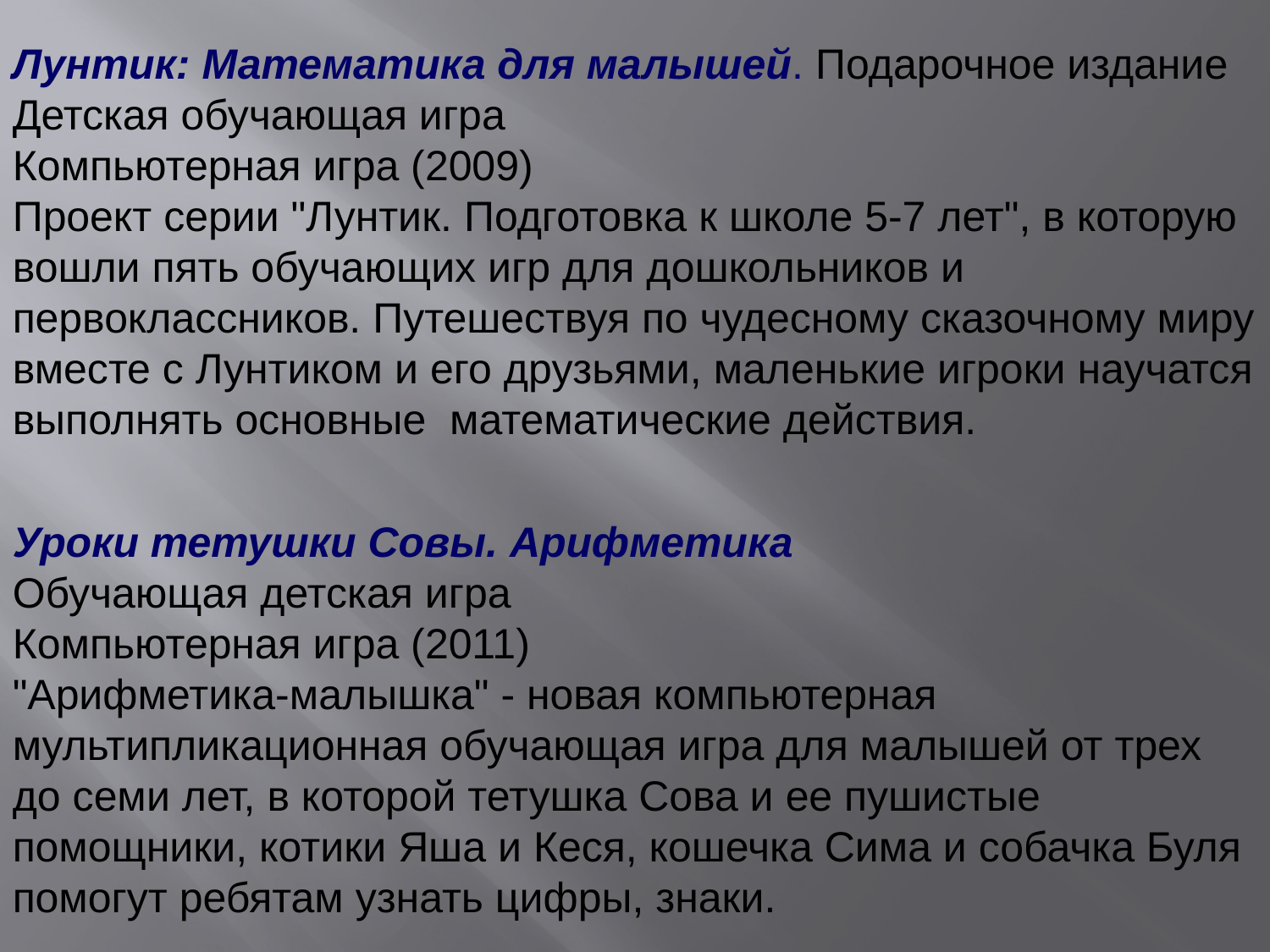

Лунтик: Математика для малышей. Подарочное издание
Детская обучающая игра
Компьютерная игра (2009)
Проект серии "Лунтик. Подготовка к школе 5-7 лет", в которую вошли пять обучающих игр для дошкольников и первоклассников. Путешествуя по чудесному сказочному миру вместе с Лунтиком и его друзьями, маленькие игроки научатся выполнять основные  математические действия.
#

Уроки тетушки Совы. Арифметика
Обучающая детская игра
Компьютерная игра (2011)
"Арифметика-малышка" - новая компьютерная мультипликационная обучающая игра для малышей от трех до семи лет, в которой тетушка Сова и ее пушистые помощники, котики Яша и Кеся, кошечка Сима и собачка Буля помогут ребятам узнать цифры, знаки.